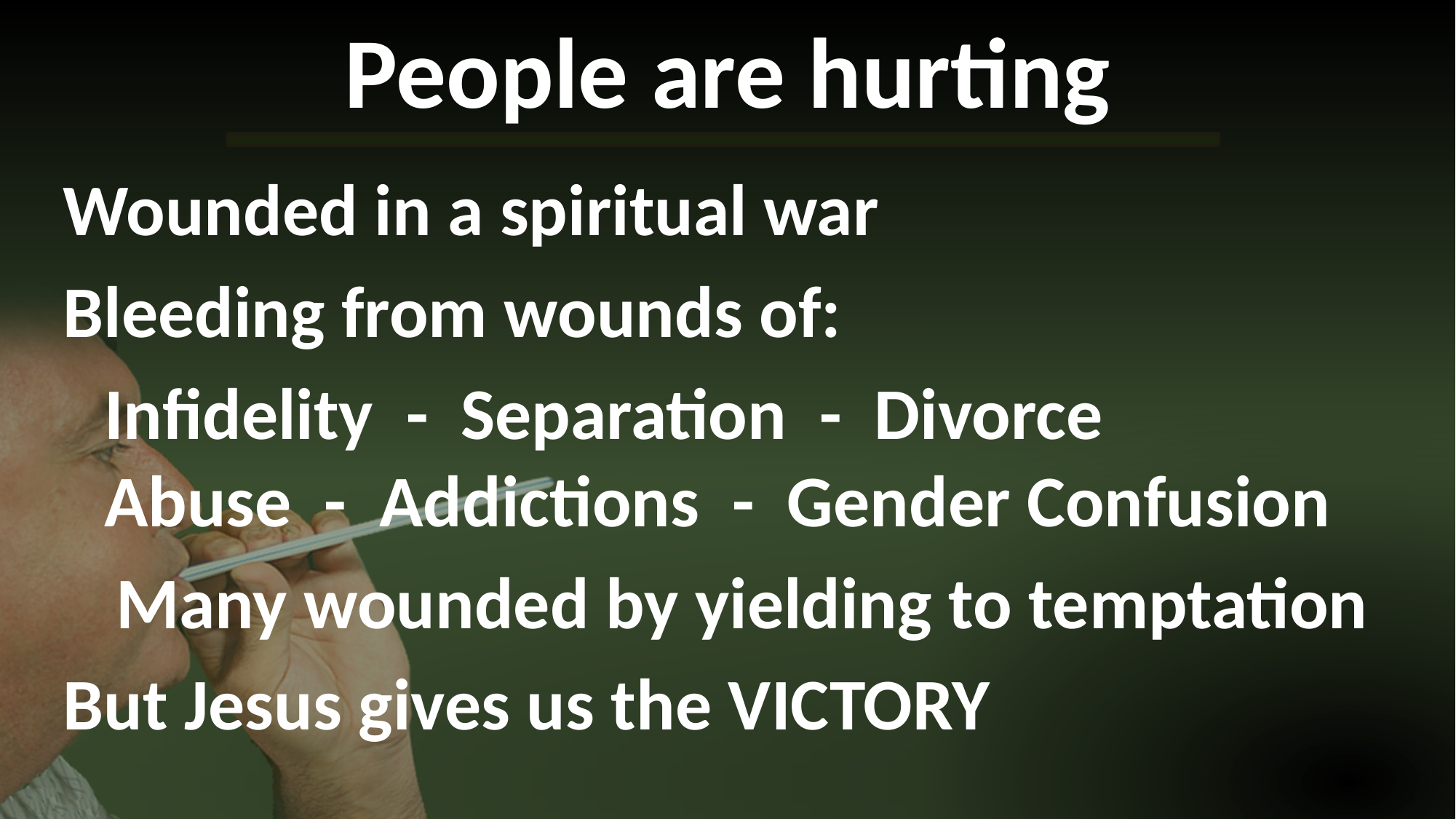

# People are hurting

Wounded in a spiritual war
Bleeding from wounds of:
	Infidelity  -  Separation  -  Divorce
Abuse  -  Addictions  -  Gender Confusion
Many wounded by yielding to temptation
But Jesus gives us the VICTORY